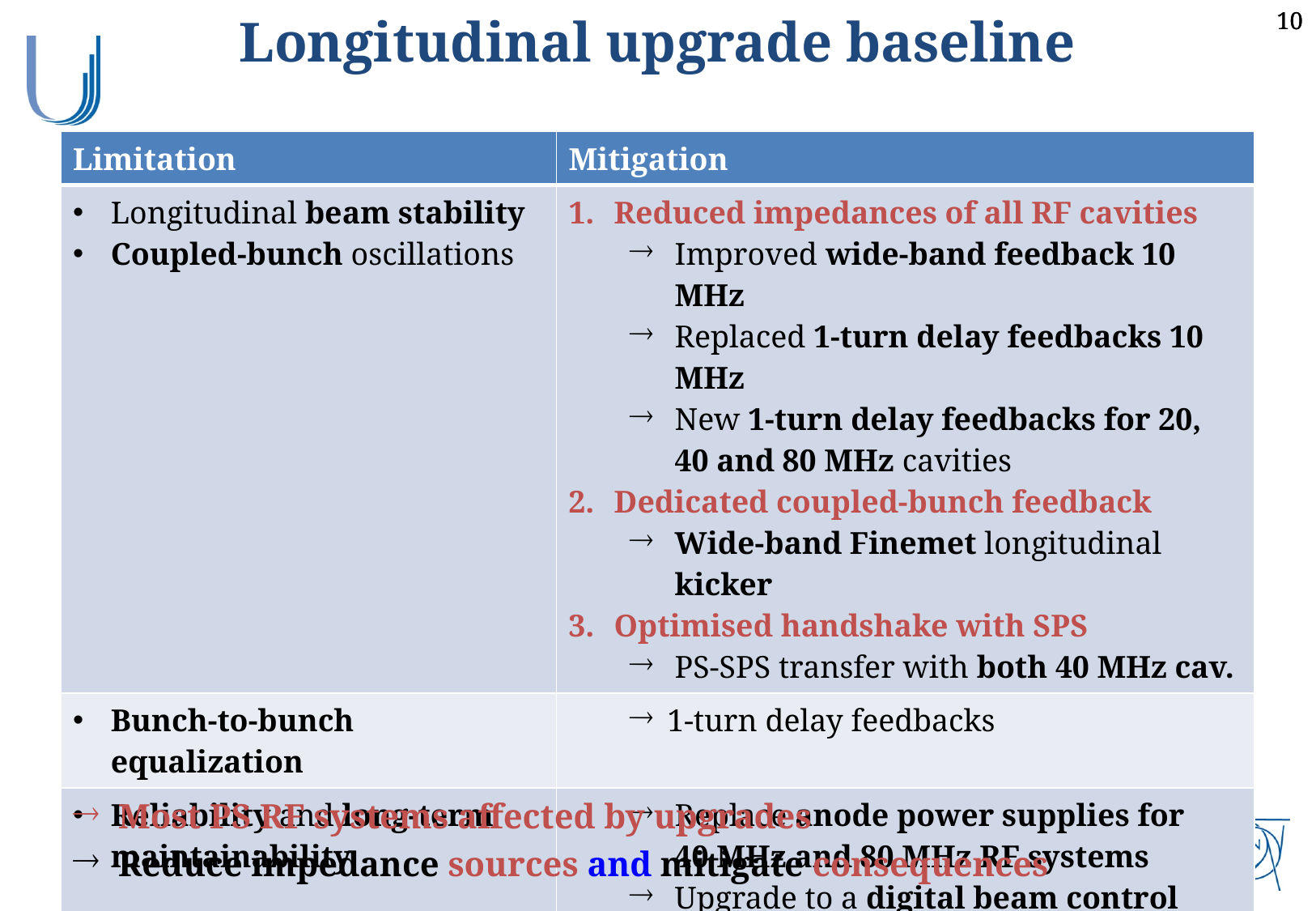

Longitudinal upgrade baseline
| Limitation | Mitigation |
| --- | --- |
| Longitudinal beam stability Coupled-bunch oscillations | Reduced impedances of all RF cavities Improved wide-band feedback 10 MHz Replaced 1-turn delay feedbacks 10 MHz New 1-turn delay feedbacks for 20, 40 and 80 MHz cavities Dedicated coupled-bunch feedback Wide-band Finemet longitudinal kicker Optimised handshake with SPS PS-SPS transfer with both 40 MHz cav. |
| Bunch-to-bunch equalization | 1-turn delay feedbacks |
| Reliability and long-term maintainability | Replace anode power supplies for 40 MHz and 80 MHz RF systems Upgrade to a digital beam control |
| Availability of 80 MHz cavities for protons and ions | New fast ferrite tuners |
Most PS RF systems affected by upgrades
Reduce impedance sources and mitigate consequences